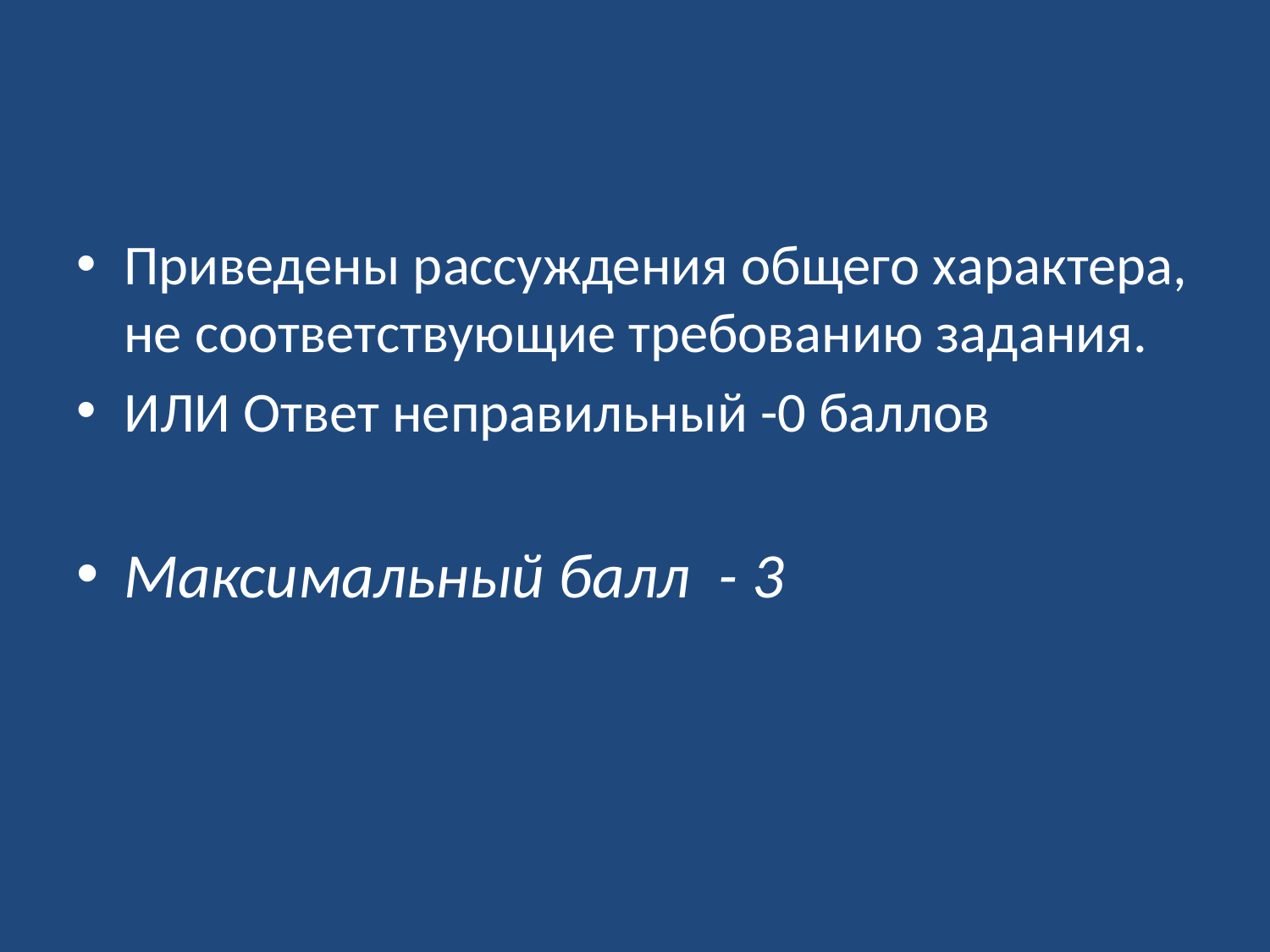

#
Приведены рассуждения общего характера, не соответствующие требованию задания.
ИЛИ Ответ неправильный -0 баллов

Максимальный балл  - 3